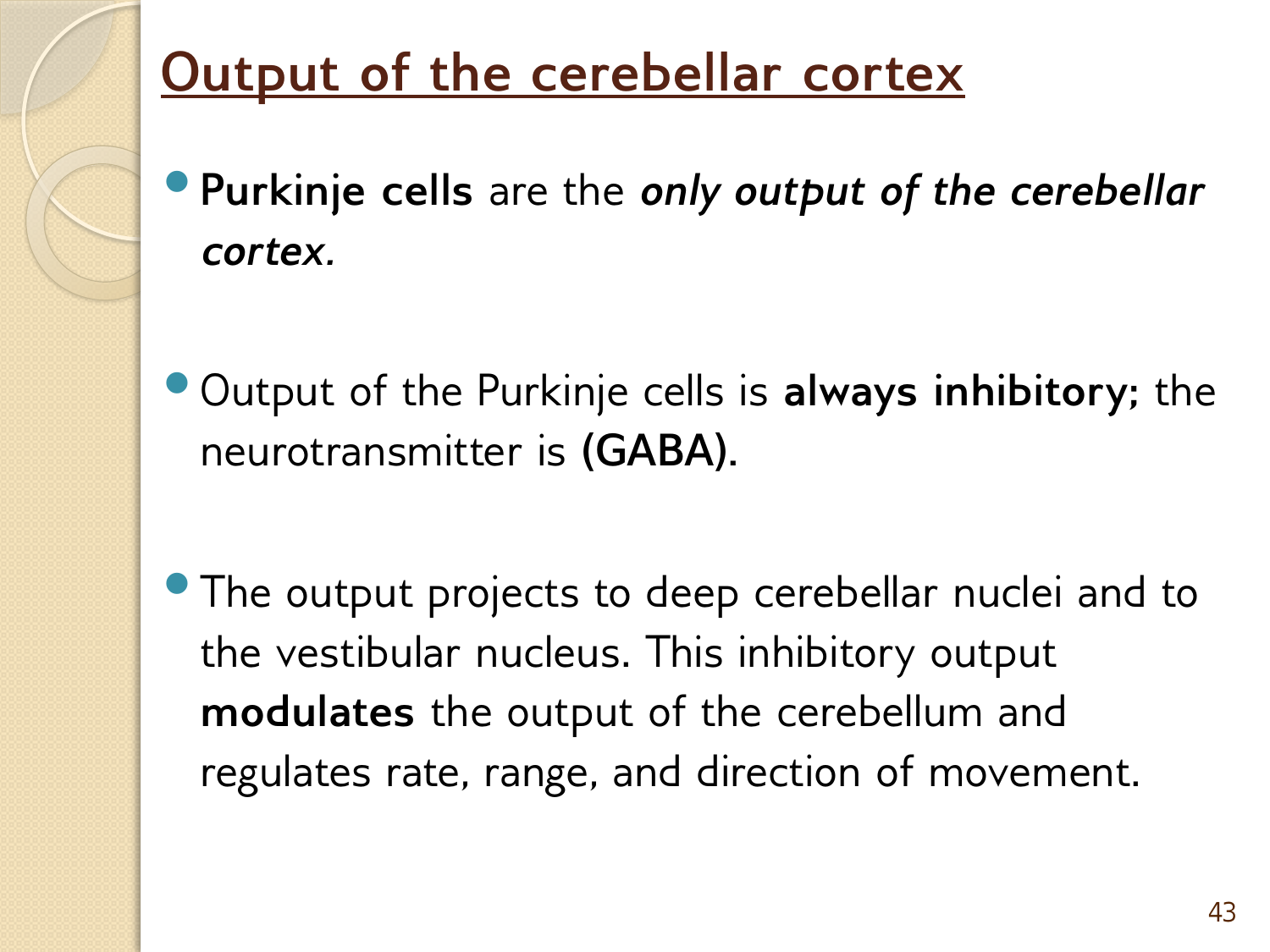

# Output of the cerebellar cortex
Purkinje cells are the only output of the cerebellar cortex.

Output of the Purkinje cells is always inhibitory; the neurotransmitter is (GABA).

The output projects to deep cerebellar nuclei and to the vestibular nucleus. This inhibitory output modulates the output of the cerebellum and regulates rate, range, and direction of movement.
43